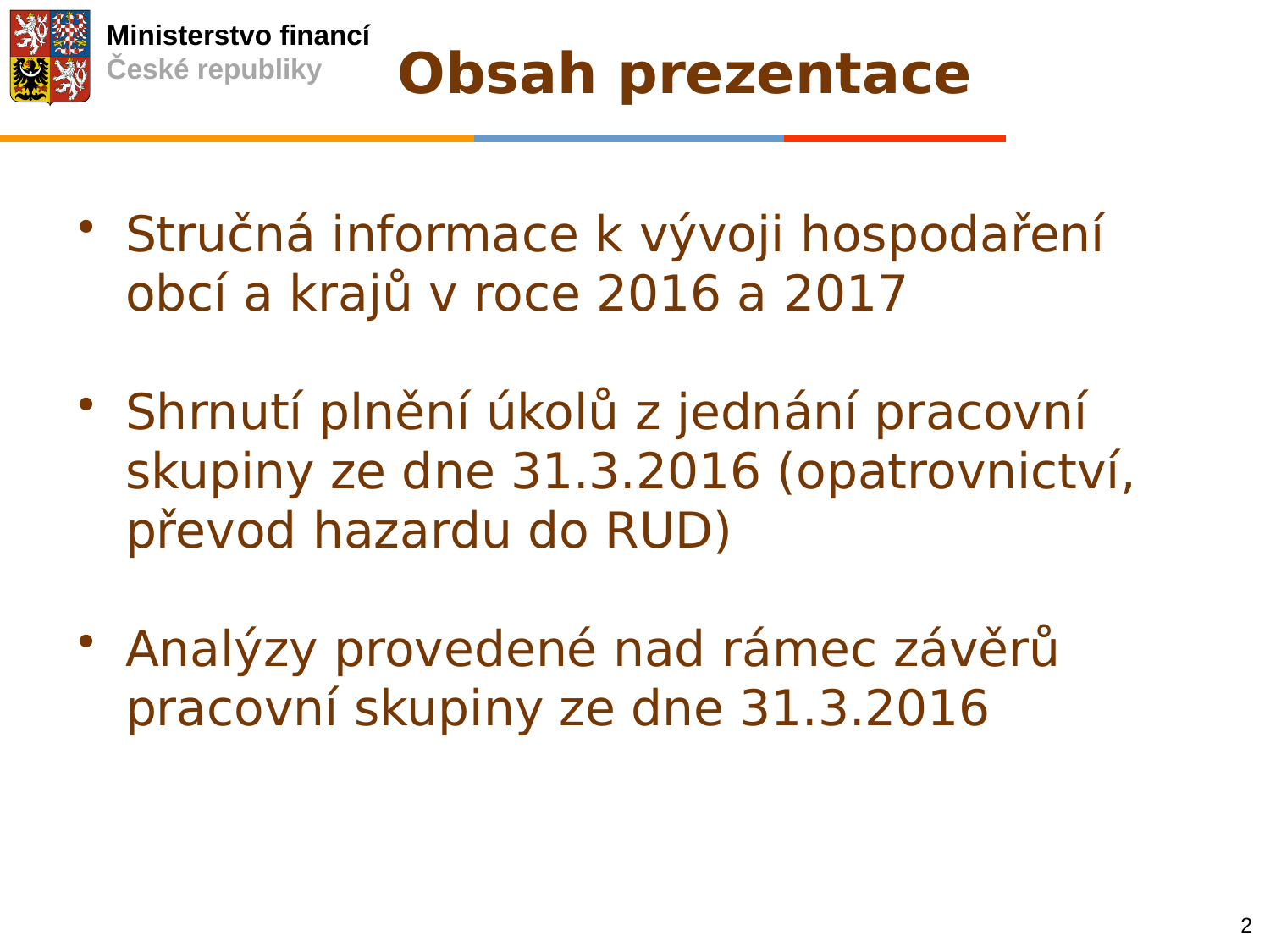

# Obsah prezentace

Stručná informace k vývoji hospodaření obcí a krajů v roce 2016 a 2017

Shrnutí plnění úkolů z jednání pracovní skupiny ze dne 31.3.2016 (opatrovnictví, převod hazardu do RUD)

Analýzy provedené nad rámec závěrů pracovní skupiny ze dne 31.3.2016

2